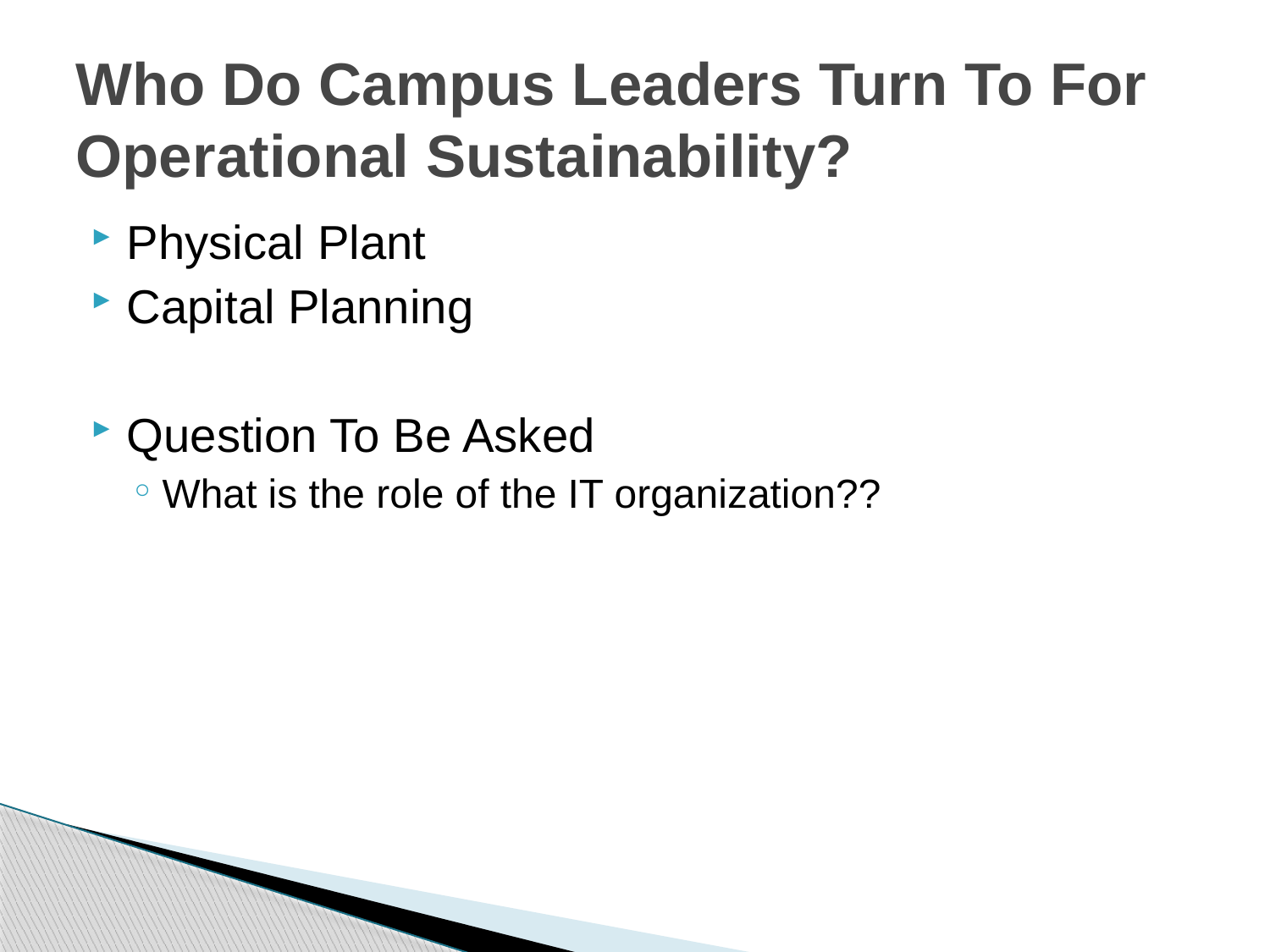

# Who Do Campus Leaders Turn To For Operational Sustainability?
Physical Plant
Capital Planning

Question To Be Asked
What is the role of the IT organization??